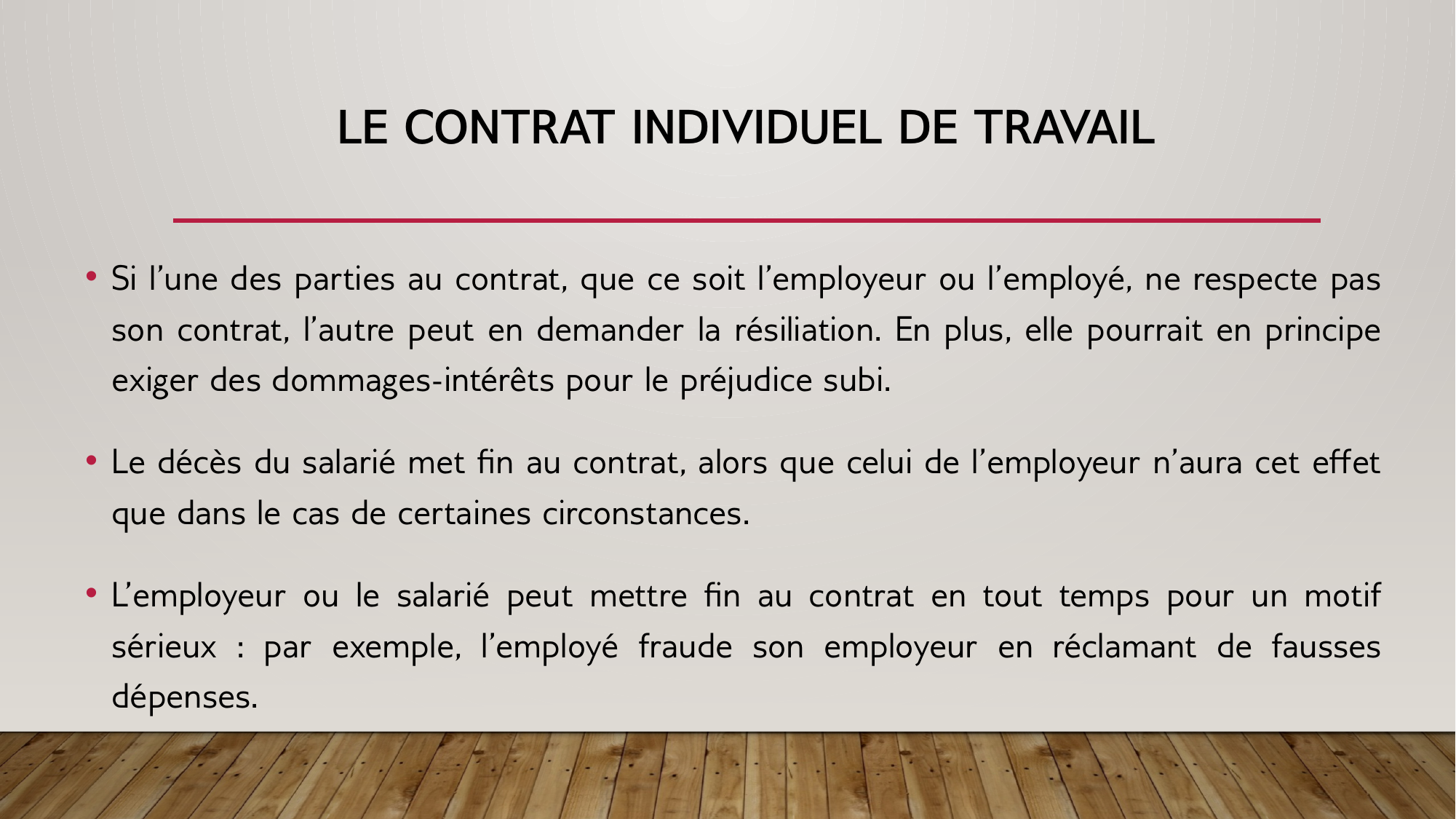

# Le contrat individuel de travail
Si l’une des parties au contrat, que ce soit l’employeur ou l’employé, ne respecte pas son contrat, l’autre peut en demander la résiliation. En plus, elle pourrait en principe exiger des dommages-intérêts pour le préjudice subi.

Le décès du salarié met fin au contrat, alors que celui de l’employeur n’aura cet effet que dans le cas de certaines circonstances.

L’employeur ou le salarié peut mettre fin au contrat en tout temps pour un motif sérieux : par exemple, l’employé fraude son employeur en réclamant de fausses dépenses.